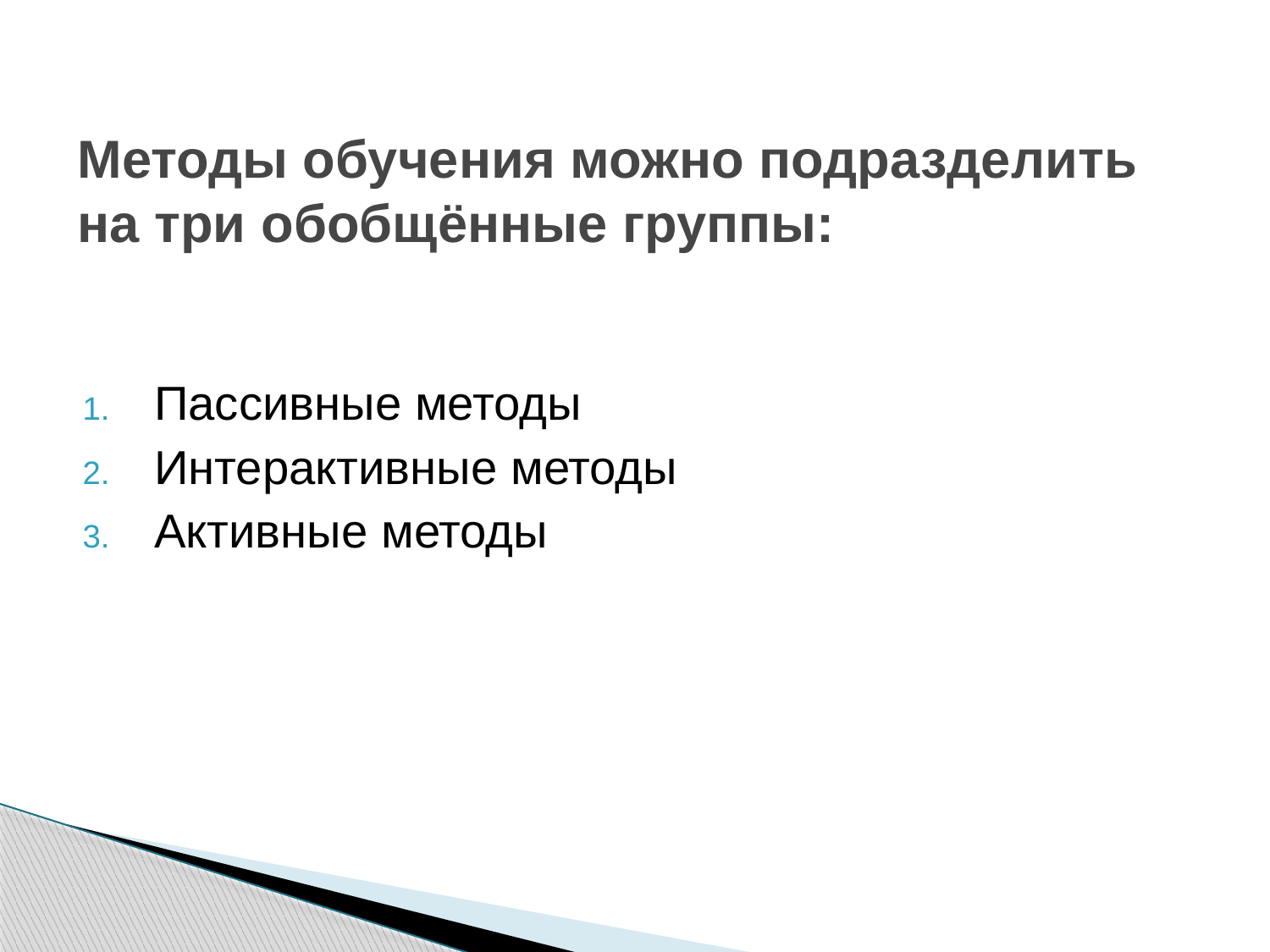

# Методы обучения можно подразделить на три обобщённые группы:
Пассивные методы
Интерактивные методы
Активные методы